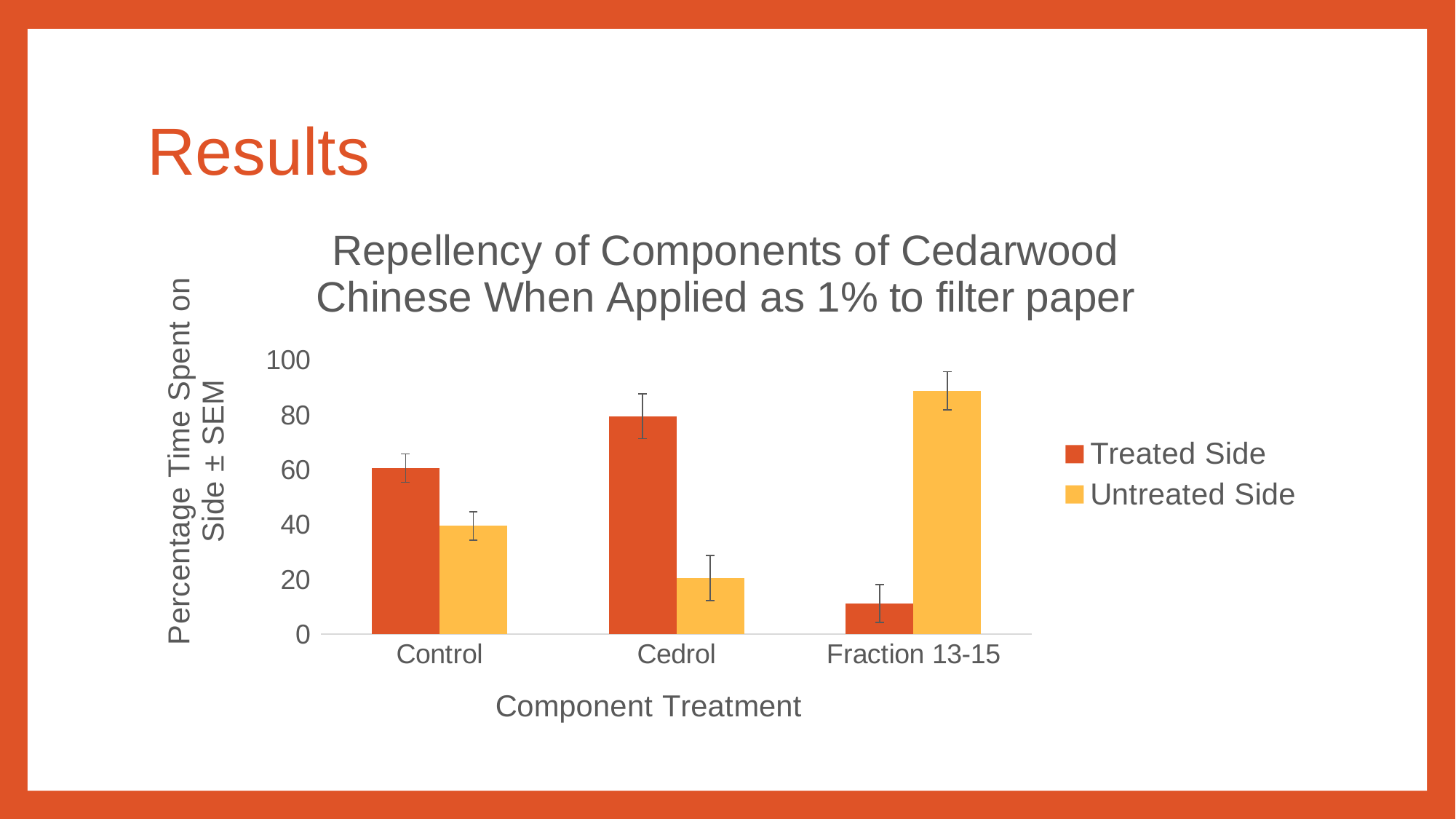

# Results

### Chart: Repellency of Components of Cedarwood Chinese When Applied as 1% to filter paper

| Category |  |  |
|---|---|---|
| Control | 60.543209876543216 | 39.456790123456784 |
| Cedrol | 79.48888888888888 | 20.51111111111111 |
| Fraction 13-15 | 11.222222222222221 | 88.77777777777777 |